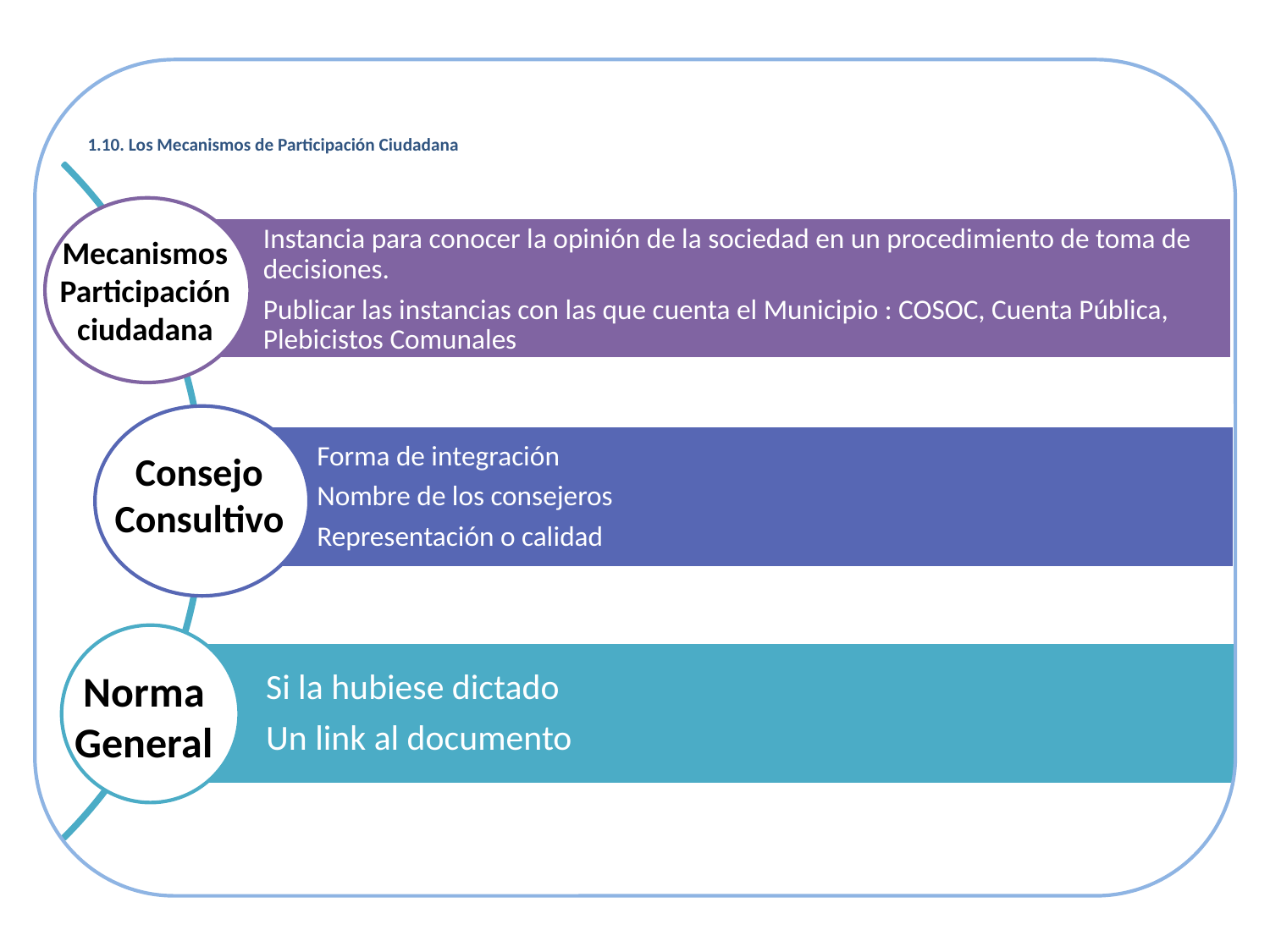

# 1.10. Los Mecanismos de Participación Ciudadana

Instancia para conocer la opinión de la sociedad en un procedimiento de toma de decisiones.
Publicar las instancias con las que cuenta el Municipio : COSOC, Cuenta Pública, Plebicistos Comunales

Forma de integración
Nombre de los consejeros
Representación o calidad
Si la hubiese dictado
Un link al documento
Mecanismos
Participación ciudadana
Consejo Consultivo
Norma General
 Ordenanza Municipal ( Art. 93 LOCM)
 Atención Primaria de Salud ( Consejos de Desarrollo Local de Salud)
 Educación Municipalizada (Consejos Escolares)